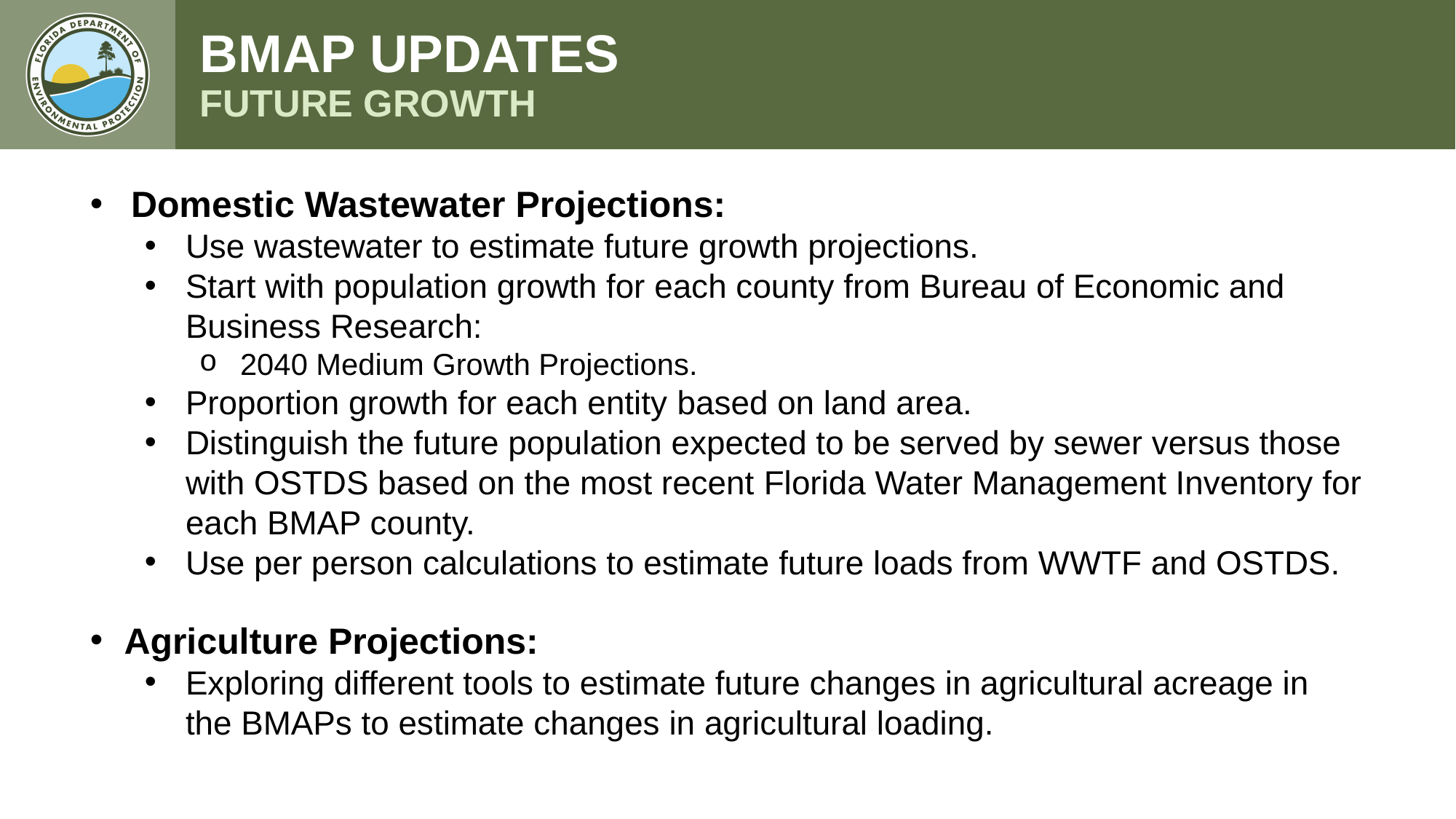

BMAP UPDATES
Future Growth
Domestic Wastewater Projections:
Use wastewater to estimate future growth projections.
Start with population growth for each county from Bureau of Economic and Business Research:
2040 Medium Growth Projections.
Proportion growth for each entity based on land area.
Distinguish the future population expected to be served by sewer versus those with OSTDS based on the most recent Florida Water Management Inventory for each BMAP county.
Use per person calculations to estimate future loads from WWTF and OSTDS.

Agriculture Projections:
Exploring different tools to estimate future changes in agricultural acreage in the BMAPs to estimate changes in agricultural loading.